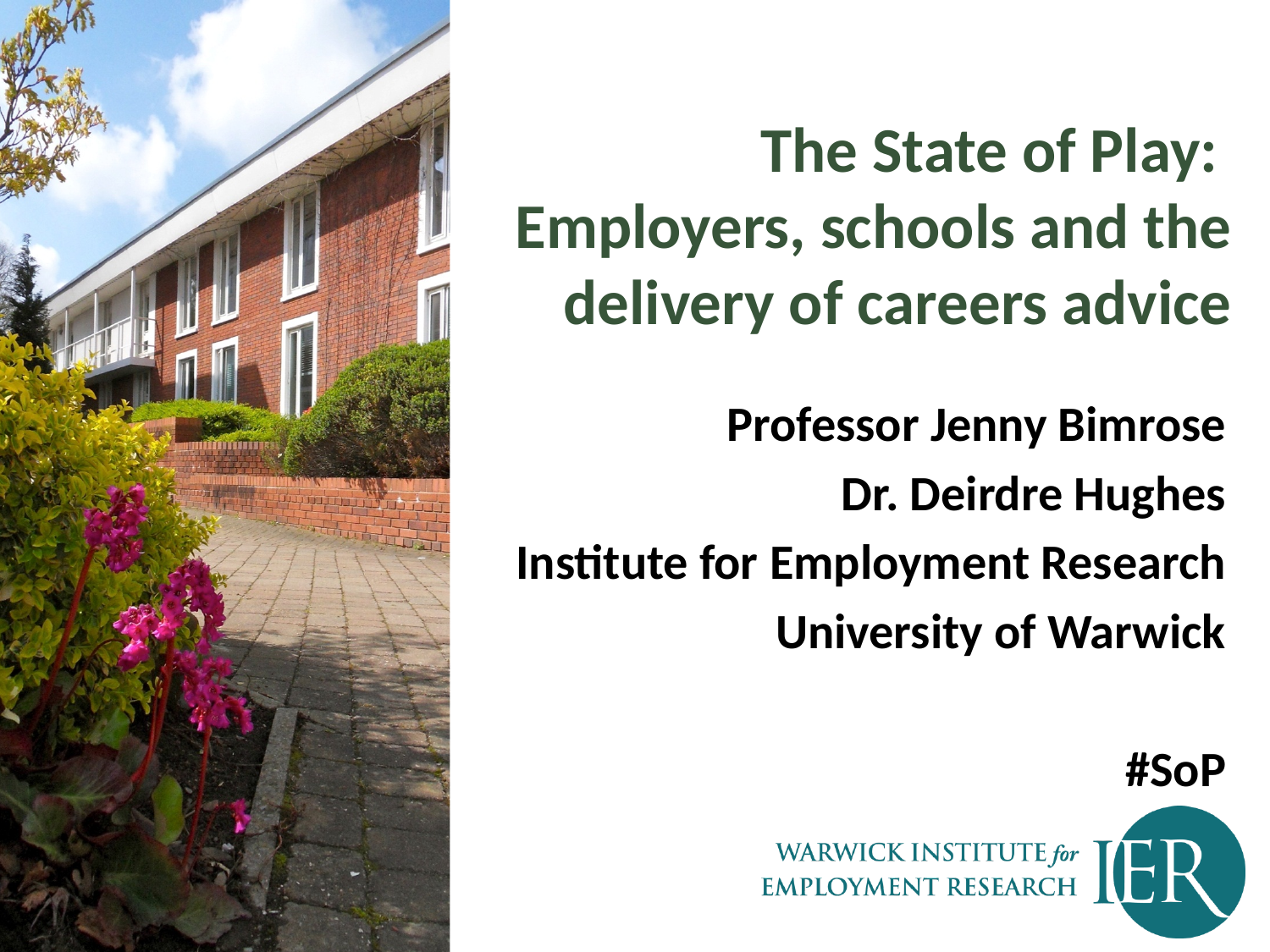

# The State of Play: Employers, schools and the delivery of careers advice
Professor Jenny Bimrose
Dr. Deirdre Hughes
Institute for Employment Research
University of Warwick

#SoP